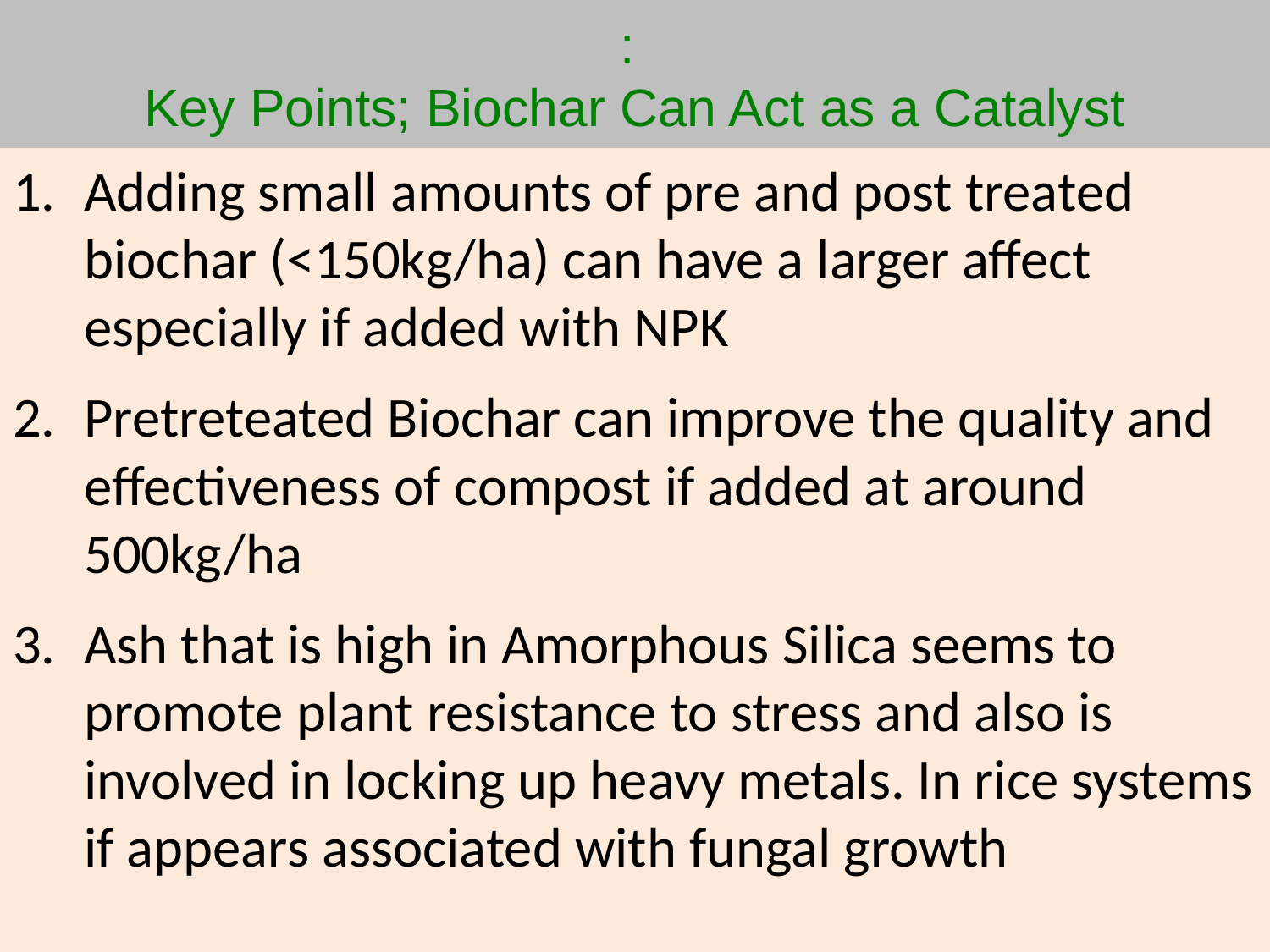

# : Key Points; Biochar Can Act as a Catalyst

Adding small amounts of pre and post treated biochar (<150kg/ha) can have a larger affect especially if added with NPK
Pretreteated Biochar can improve the quality and effectiveness of compost if added at around 500kg/ha
Ash that is high in Amorphous Silica seems to promote plant resistance to stress and also is involved in locking up heavy metals. In rice systems if appears associated with fungal growth